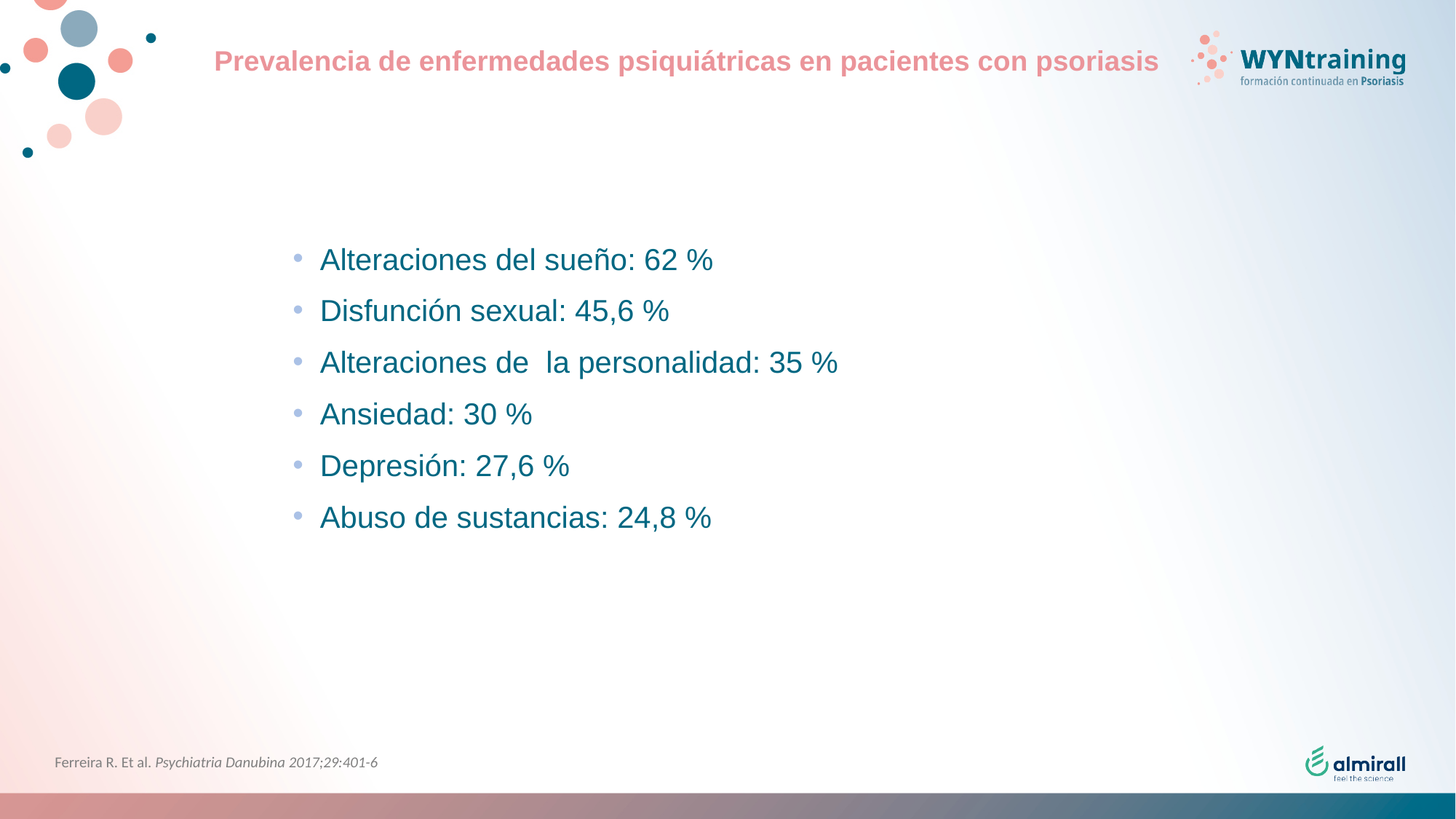

# Prevalencia de enfermedades psiquiátricas en pacientes con psoriasis
Alteraciones del sueño: 62 %
Disfunción sexual: 45,6 %
Alteraciones de  la personalidad: 35 %
Ansiedad: 30 %
Depresión: 27,6 %
Abuso de sustancias: 24,8 %
Ferreira R. Et al. Psychiatria Danubina 2017;29:401-6